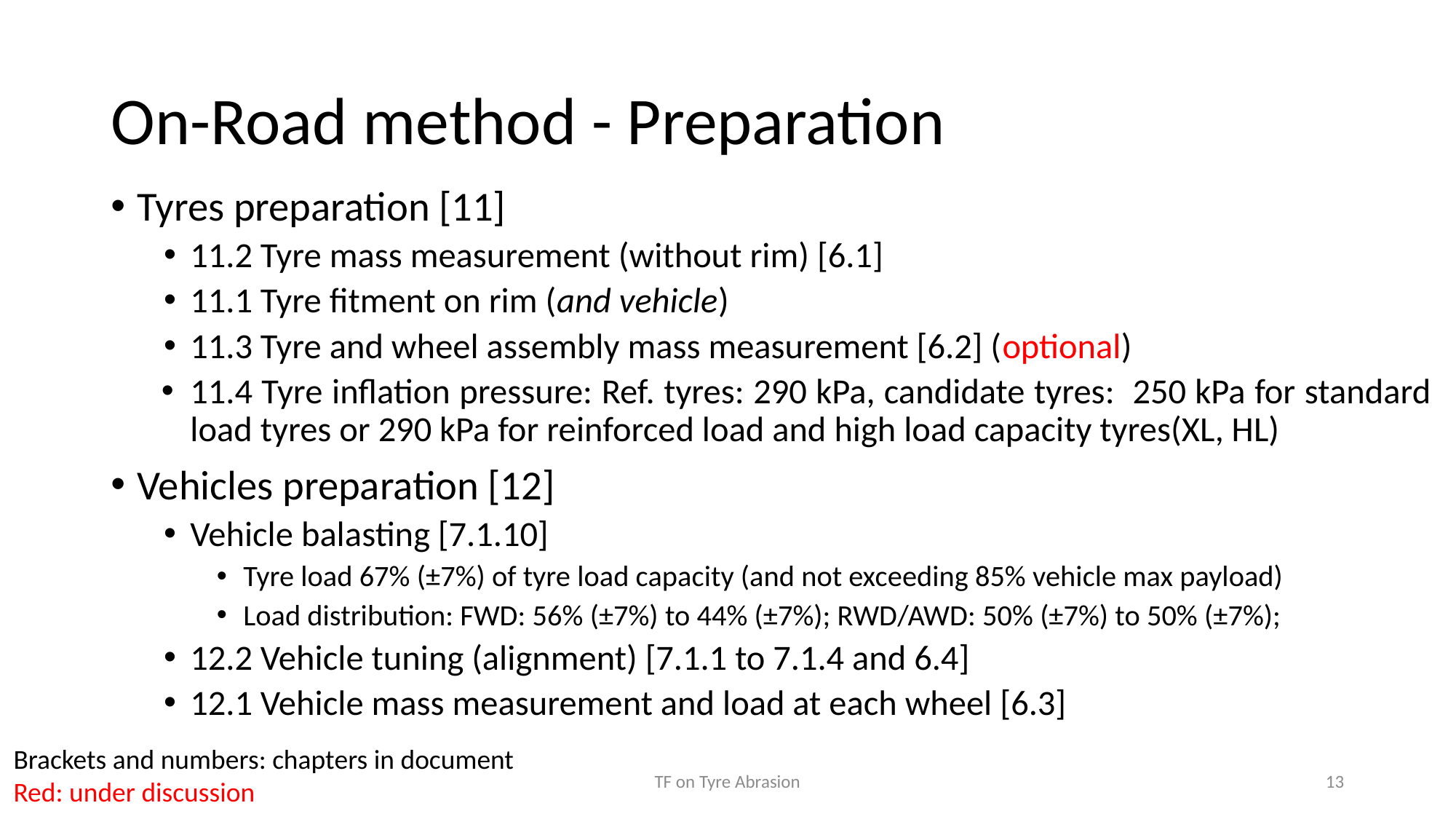

# On-Road method - Preparation
Tyres preparation [11]
11.2 Tyre mass measurement (without rim) [6.1]
11.1 Tyre fitment on rim (and vehicle)
11.3 Tyre and wheel assembly mass measurement [6.2] (optional)
11.4 Tyre inflation pressure: Ref. tyres: 290 kPa, candidate tyres:  250 kPa for standard load tyres or 290 kPa for reinforced load and high load capacity tyres(XL, HL)
Vehicles preparation [12]
Vehicle balasting [7.1.10]
Tyre load 67% (±7%) of tyre load capacity (and not exceeding 85% vehicle max payload)
Load distribution: FWD: 56% (±7%) to 44% (±7%); RWD/AWD: 50% (±7%) to 50% (±7%);
12.2 Vehicle tuning (alignment) [7.1.1 to 7.1.4 and 6.4]
12.1 Vehicle mass measurement and load at each wheel [6.3]
Brackets and numbers: chapters in document
Red: under discussion
TF on Tyre Abrasion
13